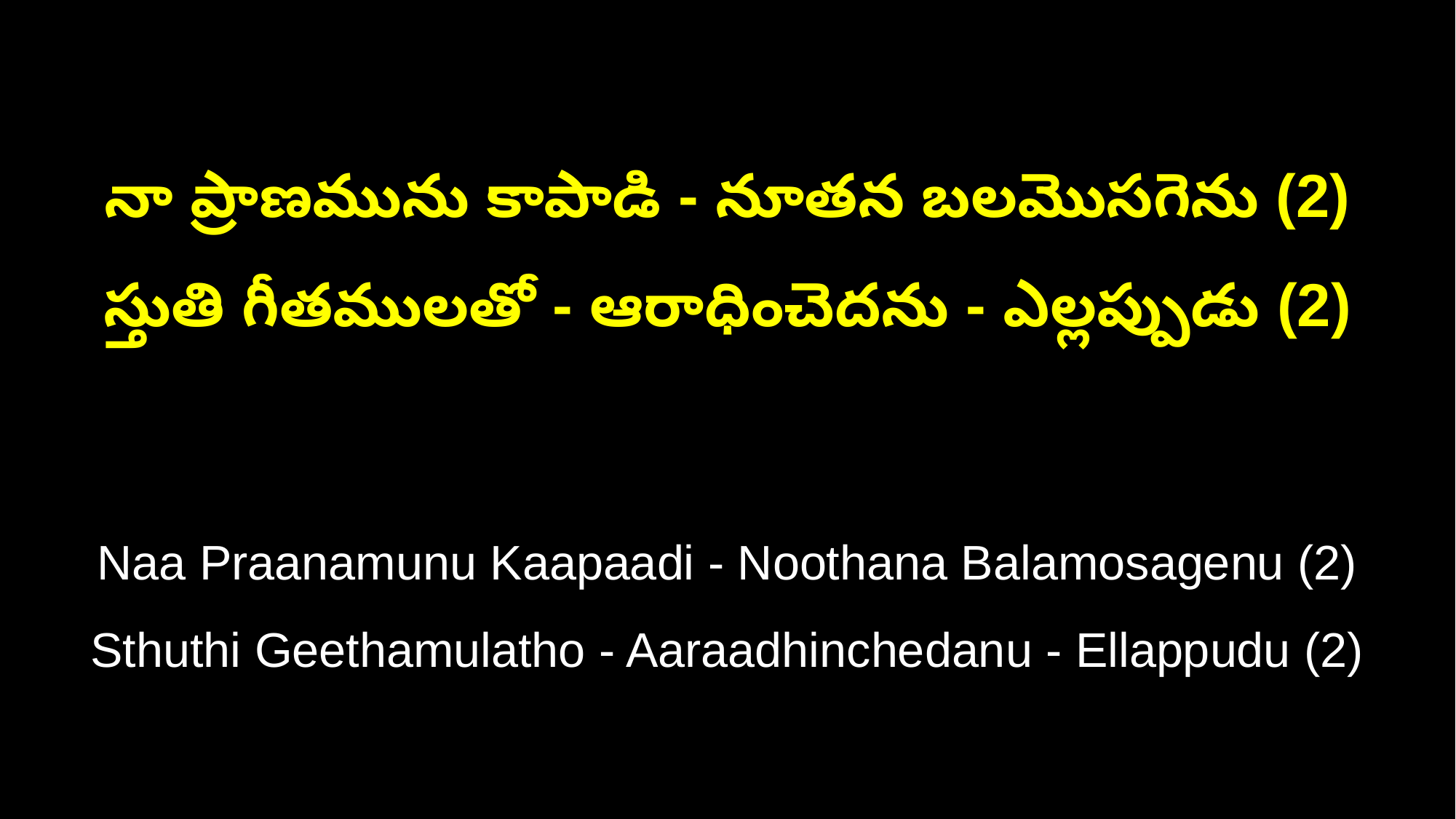

నా ప్రాణమును కాపాడి - నూతన బలమొసగెను (2)
స్తుతి గీతములతో - ఆరాధించెదను - ఎల్లప్పుడు (2)
Naa Praanamunu Kaapaadi - Noothana Balamosagenu (2)
Sthuthi Geethamulatho - Aaraadhinchedanu - Ellappudu (2)